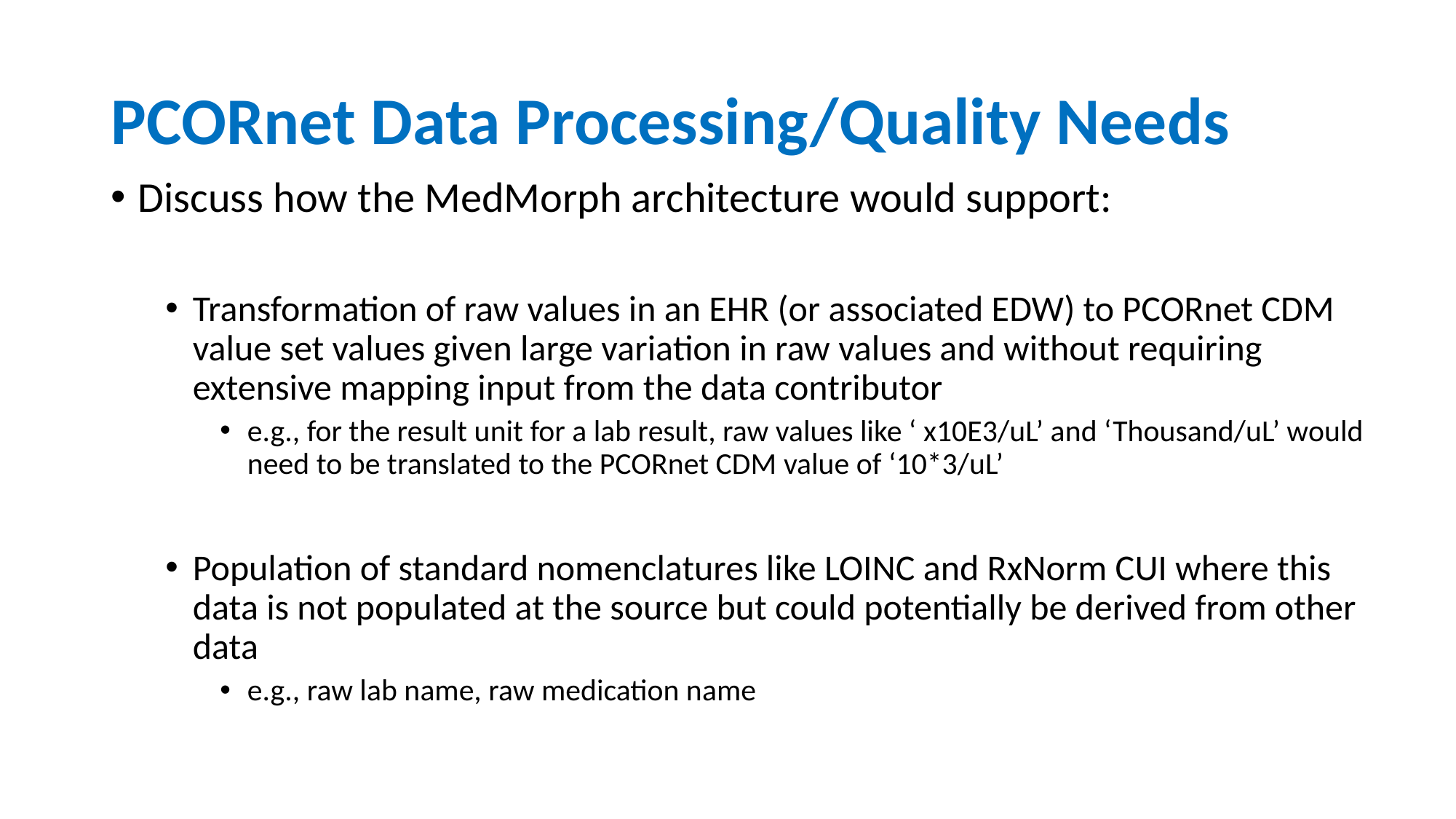

# PCORnet Data Processing/Quality Needs
Discuss how the MedMorph architecture would support:

Transformation of raw values in an EHR (or associated EDW) to PCORnet CDM value set values given large variation in raw values and without requiring extensive mapping input from the data contributor
e.g., for the result unit for a lab result, raw values like ‘ x10E3/uL’ and ‘Thousand/uL’ would need to be translated to the PCORnet CDM value of ‘10*3/uL’

Population of standard nomenclatures like LOINC and RxNorm CUI where this data is not populated at the source but could potentially be derived from other data
e.g., raw lab name, raw medication name